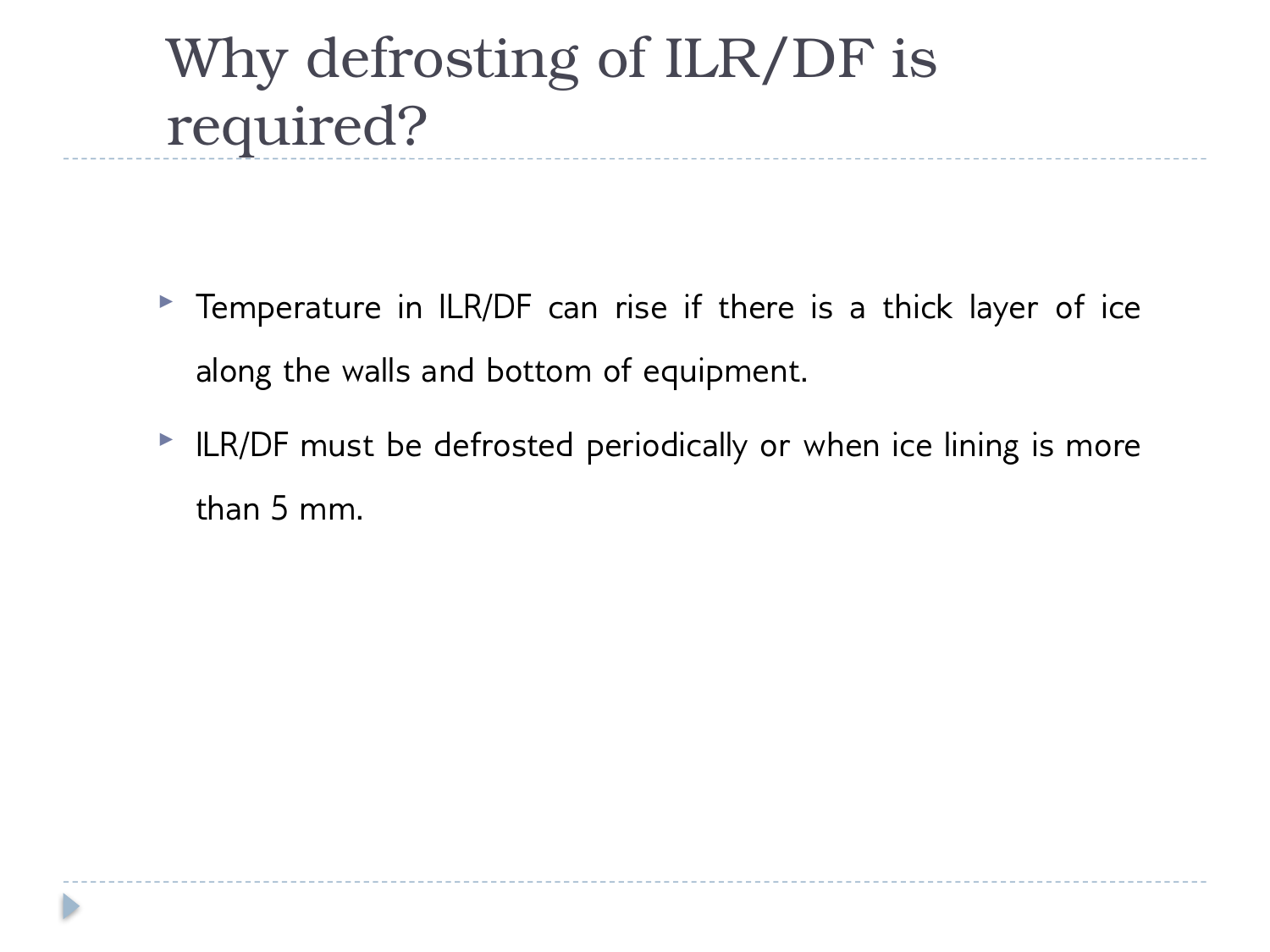

# Why defrosting of ILR/DF is required?
Temperature in ILR/DF can rise if there is a thick layer of ice along the walls and bottom of equipment.
ILR/DF must be defrosted periodically or when ice lining is more than 5 mm.